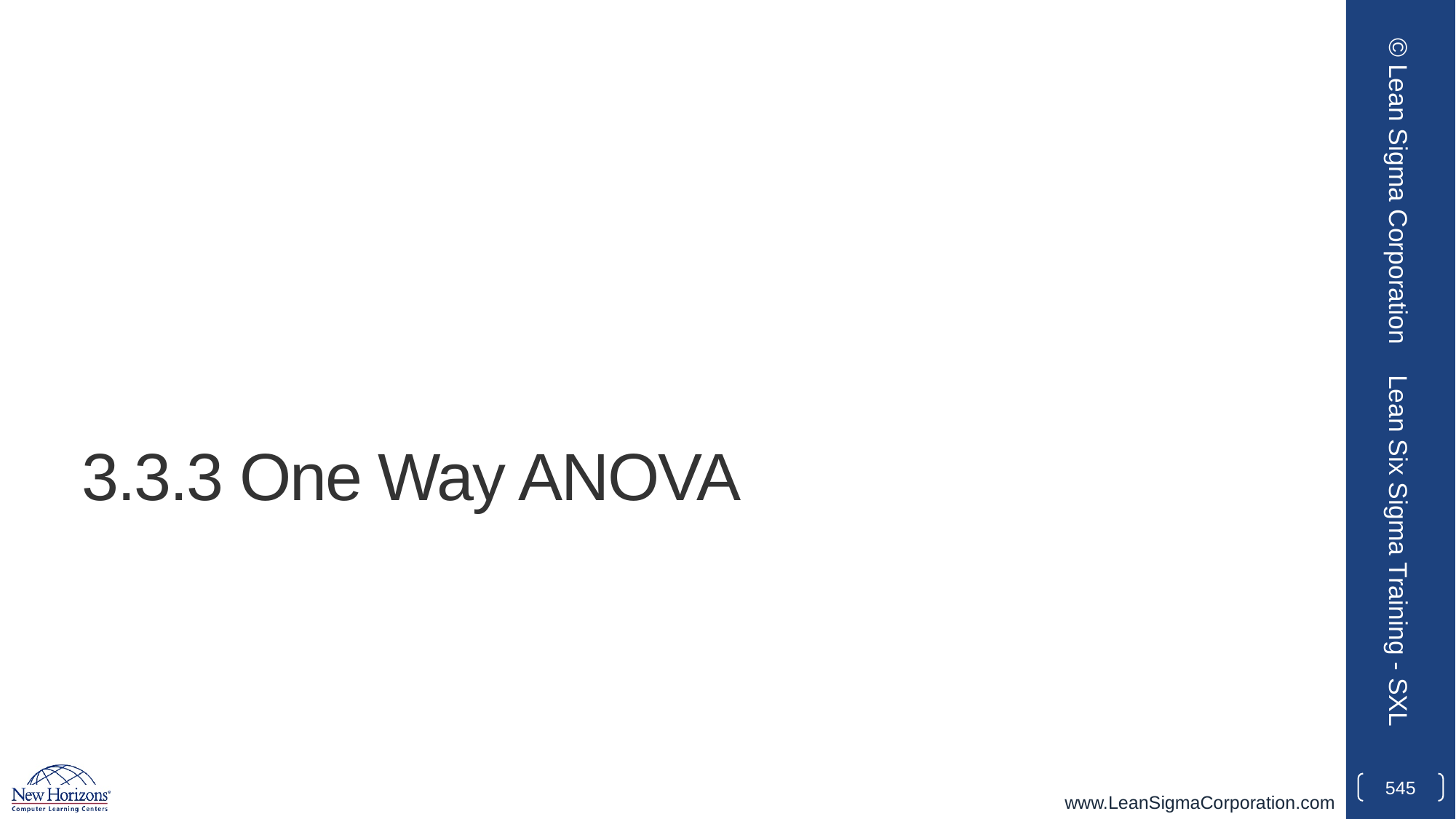

© Lean Sigma Corporation
# 3.3.3 One Way ANOVA
Lean Six Sigma Training - SXL
545